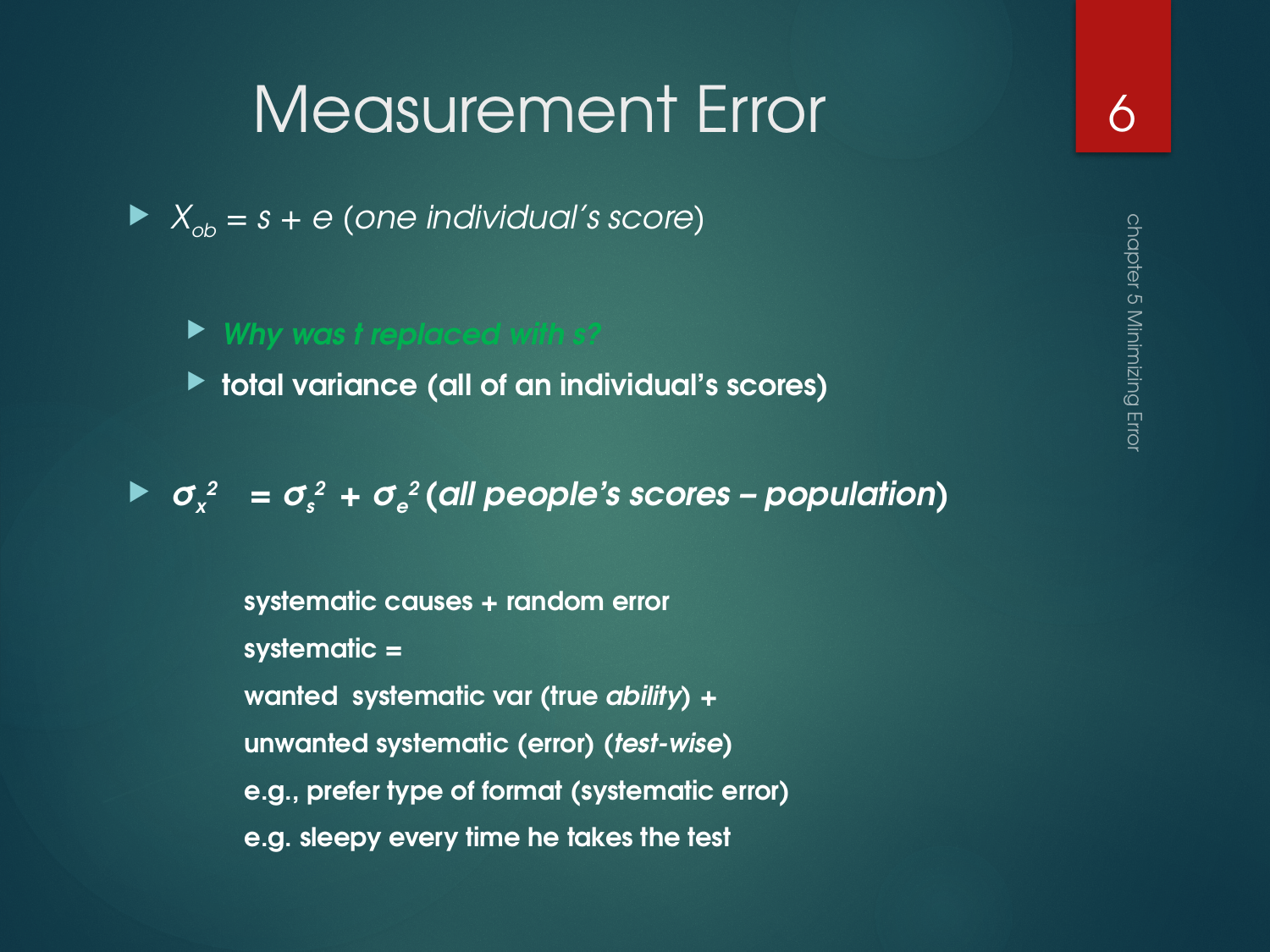

6
# Measurement Error
Xob = s + e (one individual’s score)

Why was t replaced with s?
total variance (all of an individual’s scores)

σx2    = σs2  + σe2 (all people’s scores – population)

systematic causes + random error
systematic =
	wanted  systematic var (true ability) +
	unwanted systematic (error) (test-wise)
		e.g., prefer type of format (systematic error)
		e.g. sleepy every time he takes the test

chapter 5 Minimizing Error